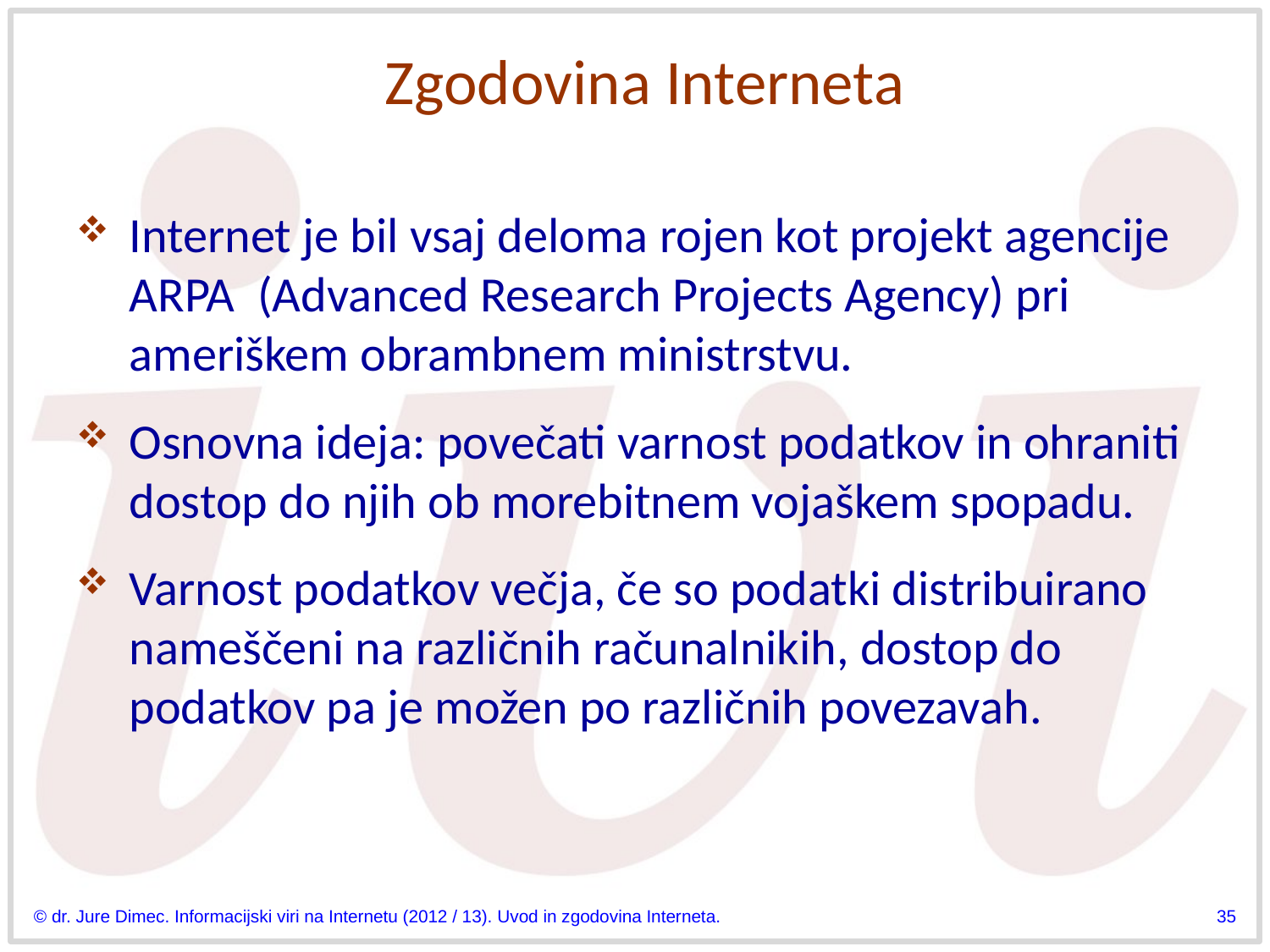

# Zgodovina Interneta
Internet je bil vsaj deloma rojen kot projekt agencije ARPA  (Advanced Research Projects Agency) pri ameriškem obrambnem ministrstvu.
Osnovna ideja: povečati varnost podatkov in ohraniti dostop do njih ob morebitnem vojaškem spopadu.
Varnost podatkov večja, če so podatki distribuirano nameščeni na različnih računalnikih, dostop do podatkov pa je možen po različnih povezavah.

© dr. Jure Dimec. Informacijski viri na Internetu (2012 / 13). Uvod in zgodovina Interneta.
35